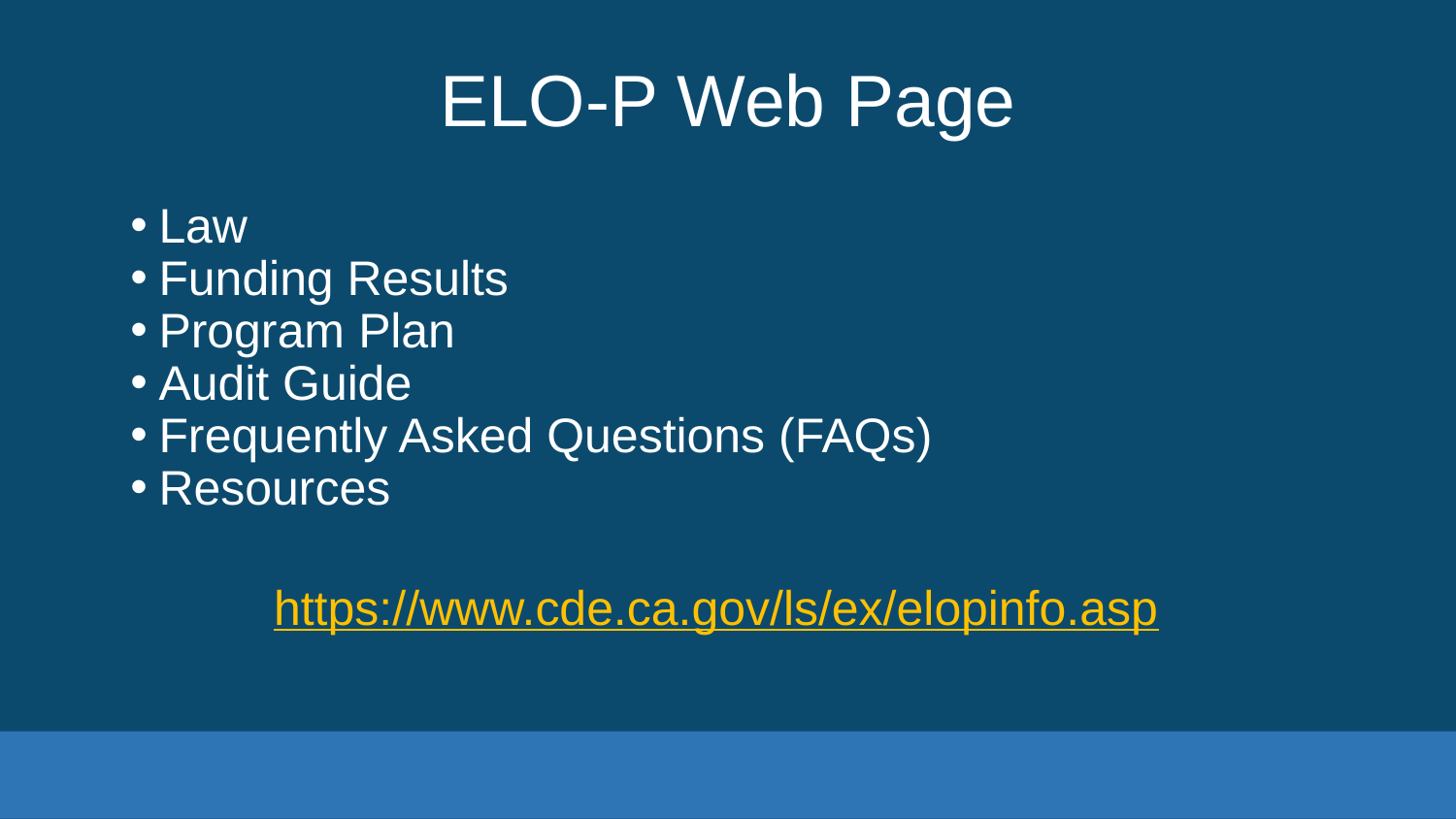

# ELO-P Web Page
Law
Funding Results
Program Plan
Audit Guide
Frequently Asked Questions (FAQs)
Resources

https://www.cde.ca.gov/ls/ex/elopinfo.asp